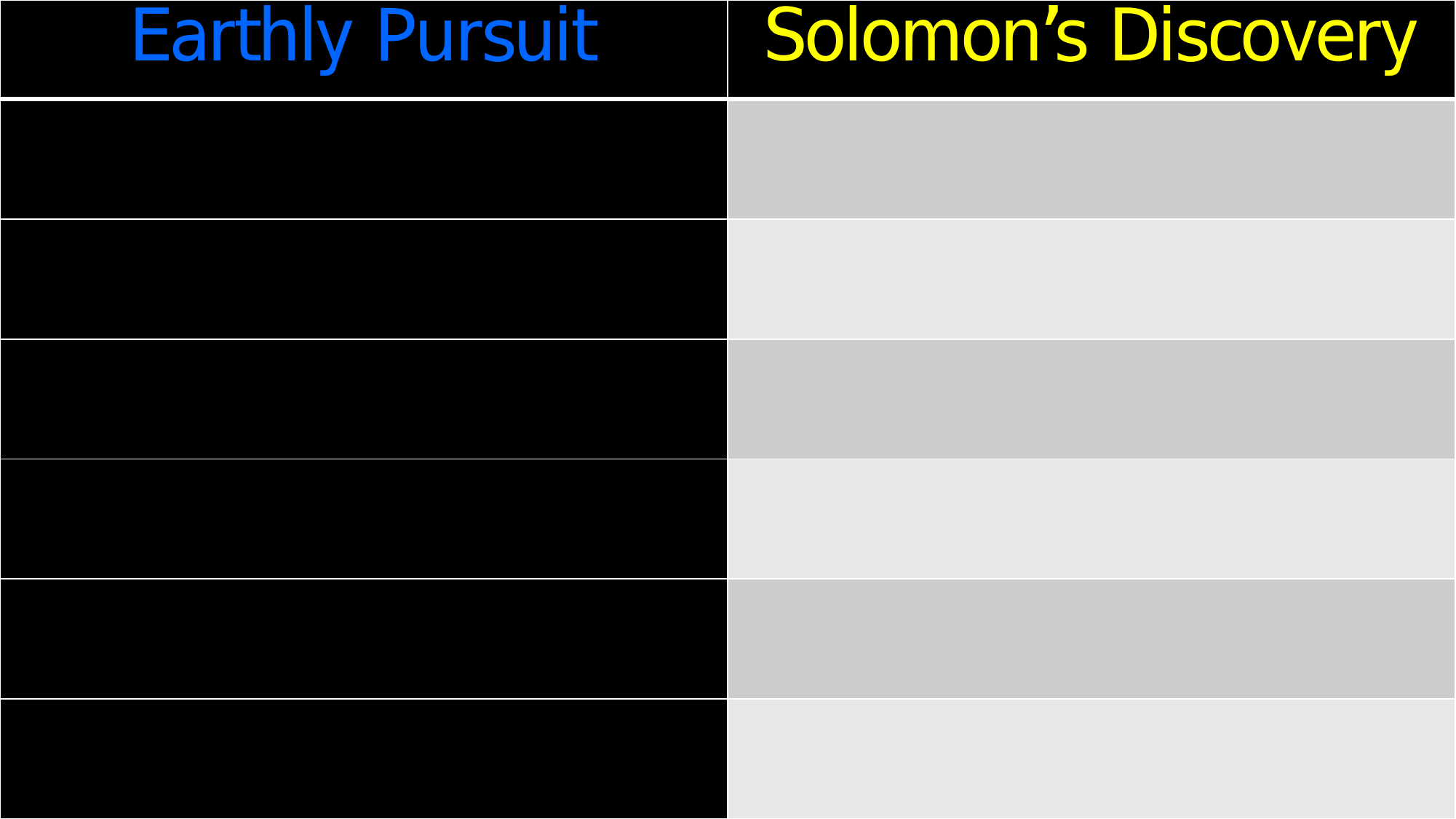

| Earthly Pursuit | Solomon’s Discovery |
| --- | --- |
|  |  |
|  |  |
|  |  |
|  |  |
|  |  |
|  |  |